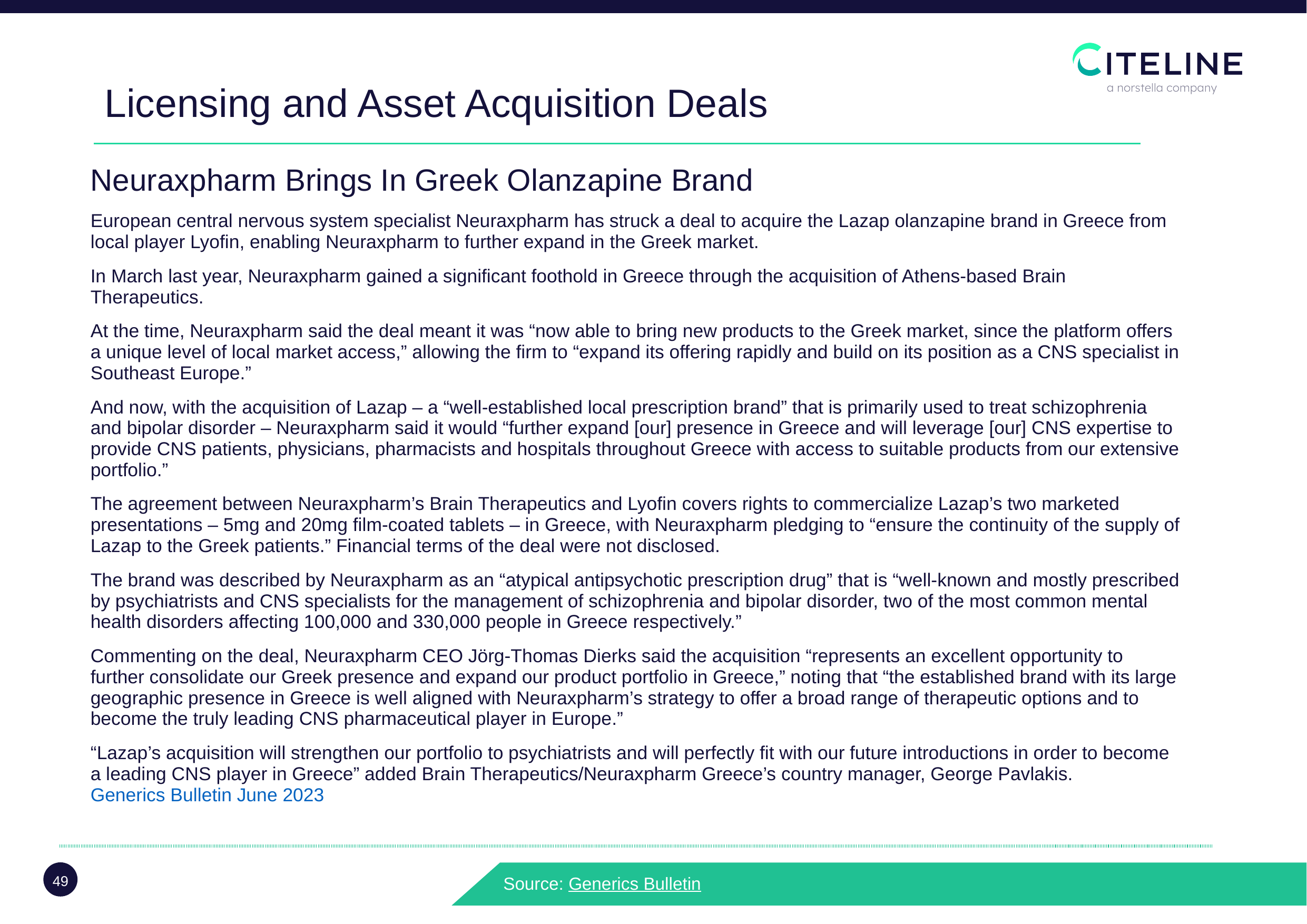

Licensing and Asset Acquisition Deals
| Neuraxpharm Brings In Greek Olanzapine Brand European central nervous system specialist Neuraxpharm has struck a deal to acquire the Lazap olanzapine brand in Greece from local player Lyofin, enabling Neuraxpharm to further expand in the Greek market. In March last year, Neuraxpharm gained a significant foothold in Greece through the acquisition of Athens-based Brain Therapeutics. At the time, Neuraxpharm said the deal meant it was “now able to bring new products to the Greek market, since the platform offers a unique level of local market access,” allowing the firm to “expand its offering rapidly and build on its position as a CNS specialist in Southeast Europe.” And now, with the acquisition of Lazap – a “well-established local prescription brand” that is primarily used to treat schizophrenia and bipolar disorder – Neuraxpharm said it would “further expand [our] presence in Greece and will leverage [our] CNS expertise to provide CNS patients, physicians, pharmacists and hospitals throughout Greece with access to suitable products from our extensive portfolio.” The agreement between Neuraxpharm’s Brain Therapeutics and Lyofin covers rights to commercialize Lazap’s two marketed presentations – 5mg and 20mg film-coated tablets – in Greece, with Neuraxpharm pledging to “ensure the continuity of the supply of Lazap to the Greek patients.” Financial terms of the deal were not disclosed. The brand was described by Neuraxpharm as an “atypical antipsychotic prescription drug” that is “well-known and mostly prescribed by psychiatrists and CNS specialists for the management of schizophrenia and bipolar disorder, two of the most common mental health disorders affecting 100,000 and 330,000 people in Greece respectively.” Commenting on the deal, Neuraxpharm CEO Jörg-Thomas Dierks said the acquisition “represents an excellent opportunity to further consolidate our Greek presence and expand our product portfolio in Greece,” noting that “the established brand with its large geographic presence in Greece is well aligned with Neuraxpharm’s strategy to offer a broad range of therapeutic options and to become the truly leading CNS pharmaceutical player in Europe.” “Lazap’s acquisition will strengthen our portfolio to psychiatrists and will perfectly fit with our future introductions in order to become a leading CNS player in Greece” added Brain Therapeutics/Neuraxpharm Greece’s country manager, George Pavlakis. Generics Bulletin June 2023 |
| --- |

Source: Generics Bulletin